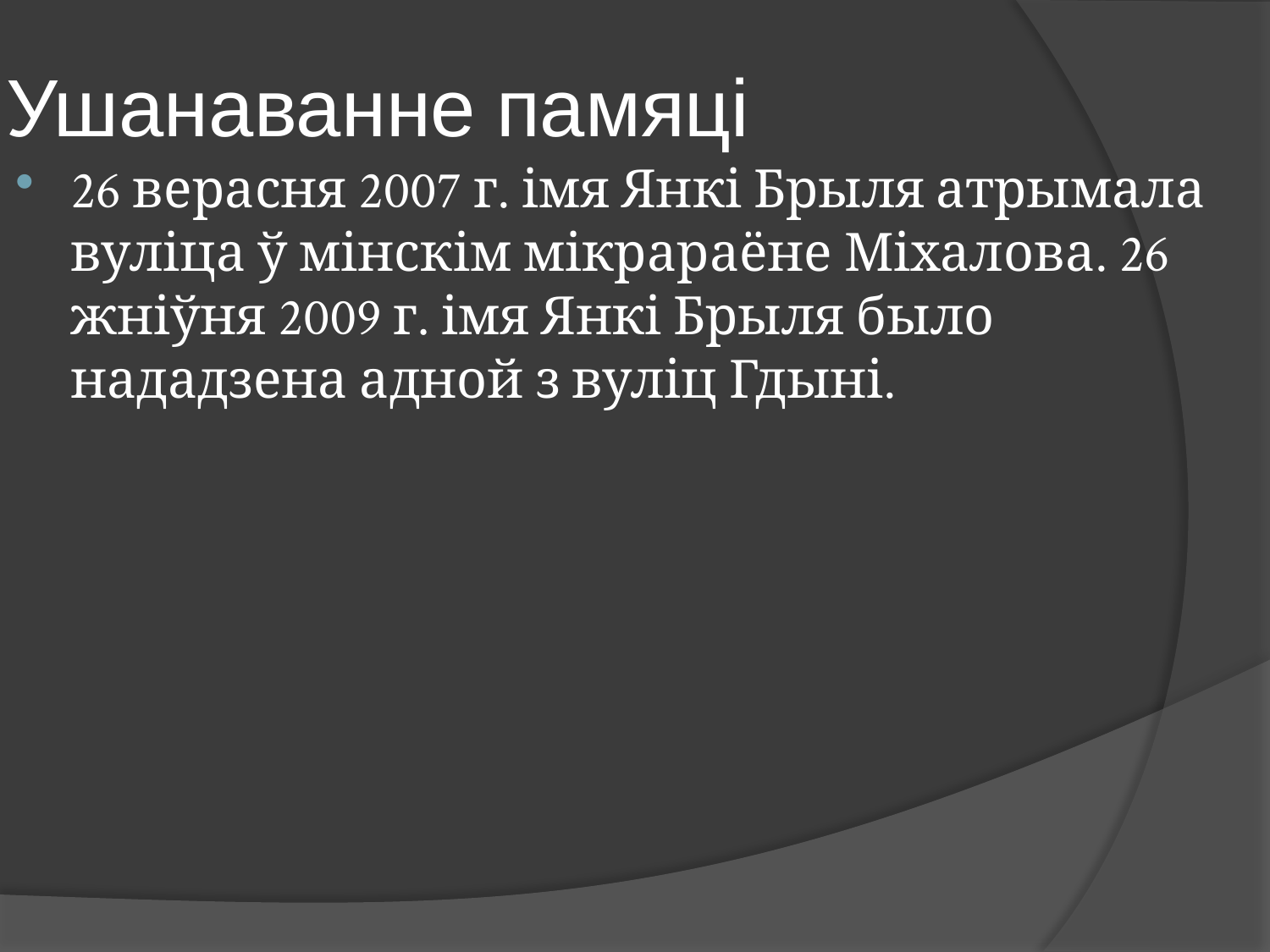

# Ушанаванне памяці
26 верасня 2007 г. імя Янкі Брыля атрымала вуліца ў мінскім мікрараёне Міхалова. 26 жніўня 2009 г. імя Янкі Брыля было нададзена адной з вуліц Гдыні.